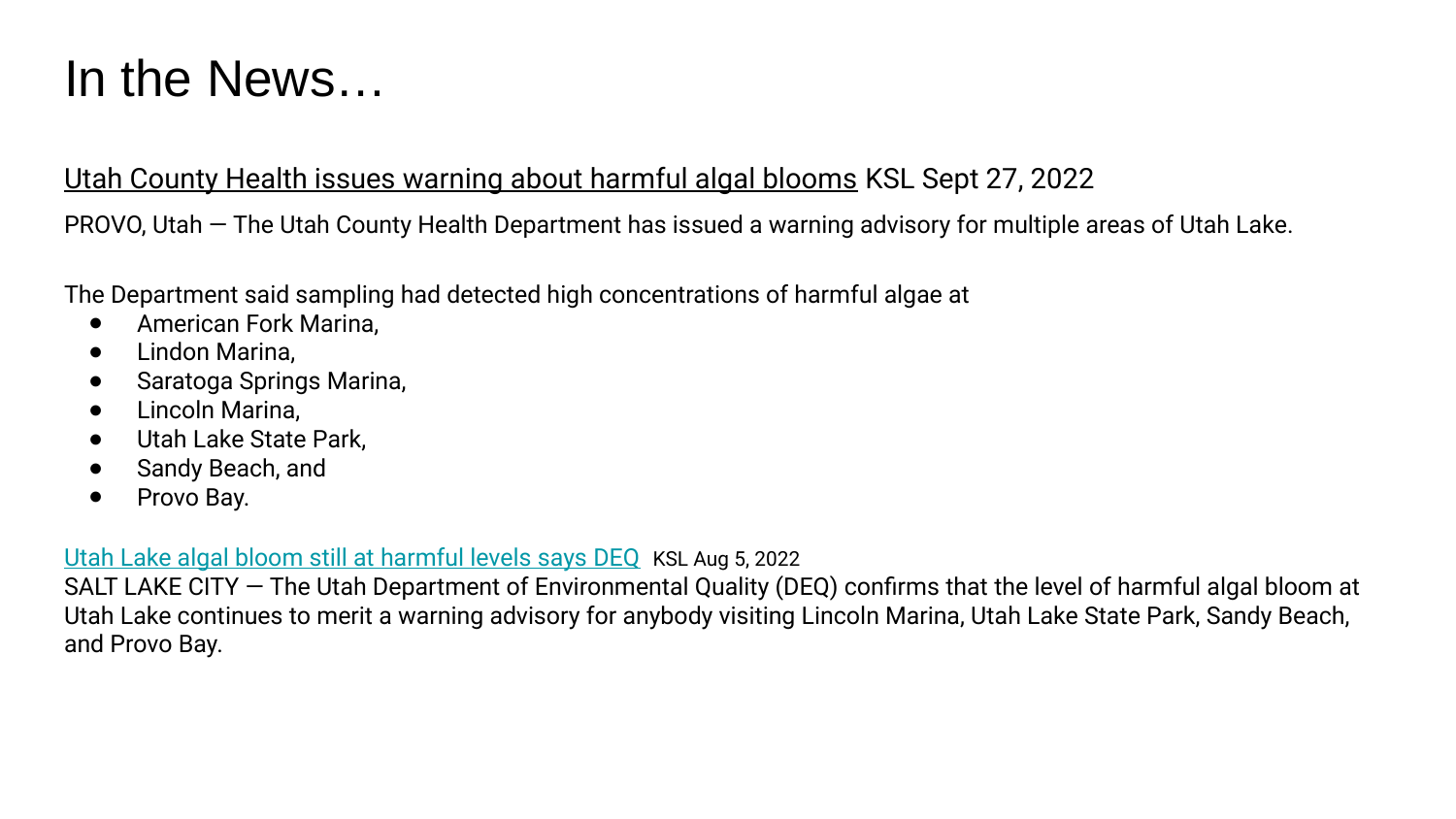

# In the News…

Utah County Health issues warning about harmful algal blooms KSL Sept 27, 2022
PROVO, Utah — The Utah County Health Department has issued a warning advisory for multiple areas of Utah Lake.
The Department said sampling had detected high concentrations of harmful algae at
American Fork Marina,
Lindon Marina,
Saratoga Springs Marina,
Lincoln Marina,
Utah Lake State Park,
Sandy Beach, and
Provo Bay.
Utah Lake algal bloom still at harmful levels says DEQ  KSL Aug 5, 2022
SALT LAKE CITY — The Utah Department of Environmental Quality (DEQ) confirms that the level of harmful algal bloom at Utah Lake continues to merit a warning advisory for anybody visiting Lincoln Marina, Utah Lake State Park, Sandy Beach, and Provo Bay.